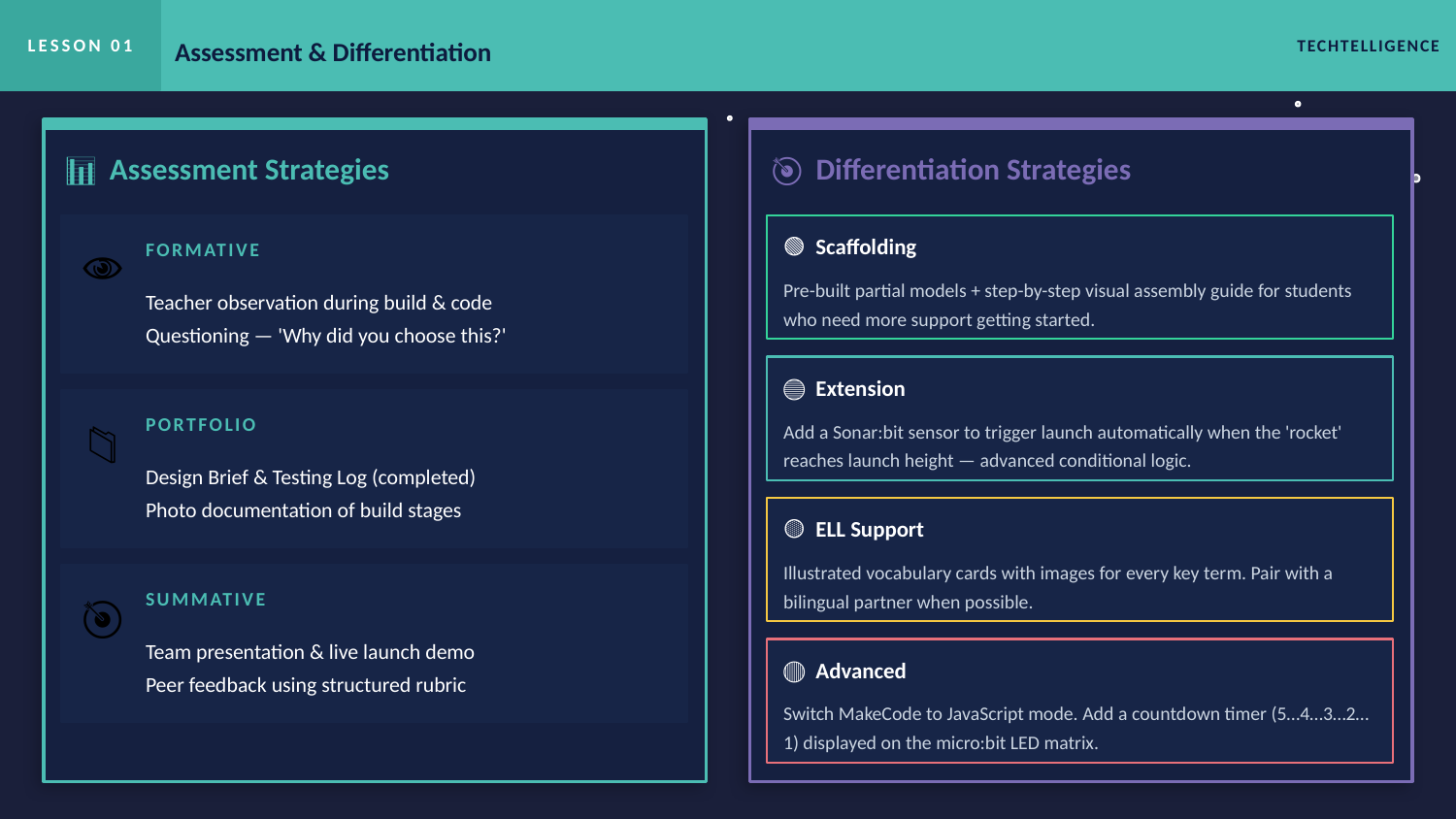

LESSON 01
Assessment & Differentiation
TECHTELLIGENCE

📊  Assessment Strategies
🎯  Differentiation Strategies

🟢  Scaffolding
FORMATIVE
👁
Pre-built partial models + step-by-step visual assembly guide for students who need more support getting started.
Teacher observation during build & code
Questioning — 'Why did you choose this?'

🔵  Extension

PORTFOLIO
📁
Add a Sonar:bit sensor to trigger launch automatically when the 'rocket' reaches launch height — advanced conditional logic.
Design Brief & Testing Log (completed)
Photo documentation of build stages

🟡  ELL Support
Illustrated vocabulary cards with images for every key term. Pair with a bilingual partner when possible.

SUMMATIVE
🎯
Team presentation & live launch demo
Peer feedback using structured rubric

🔴  Advanced
Switch MakeCode to JavaScript mode. Add a countdown timer (5…4…3…2…1) displayed on the micro:bit LED matrix.